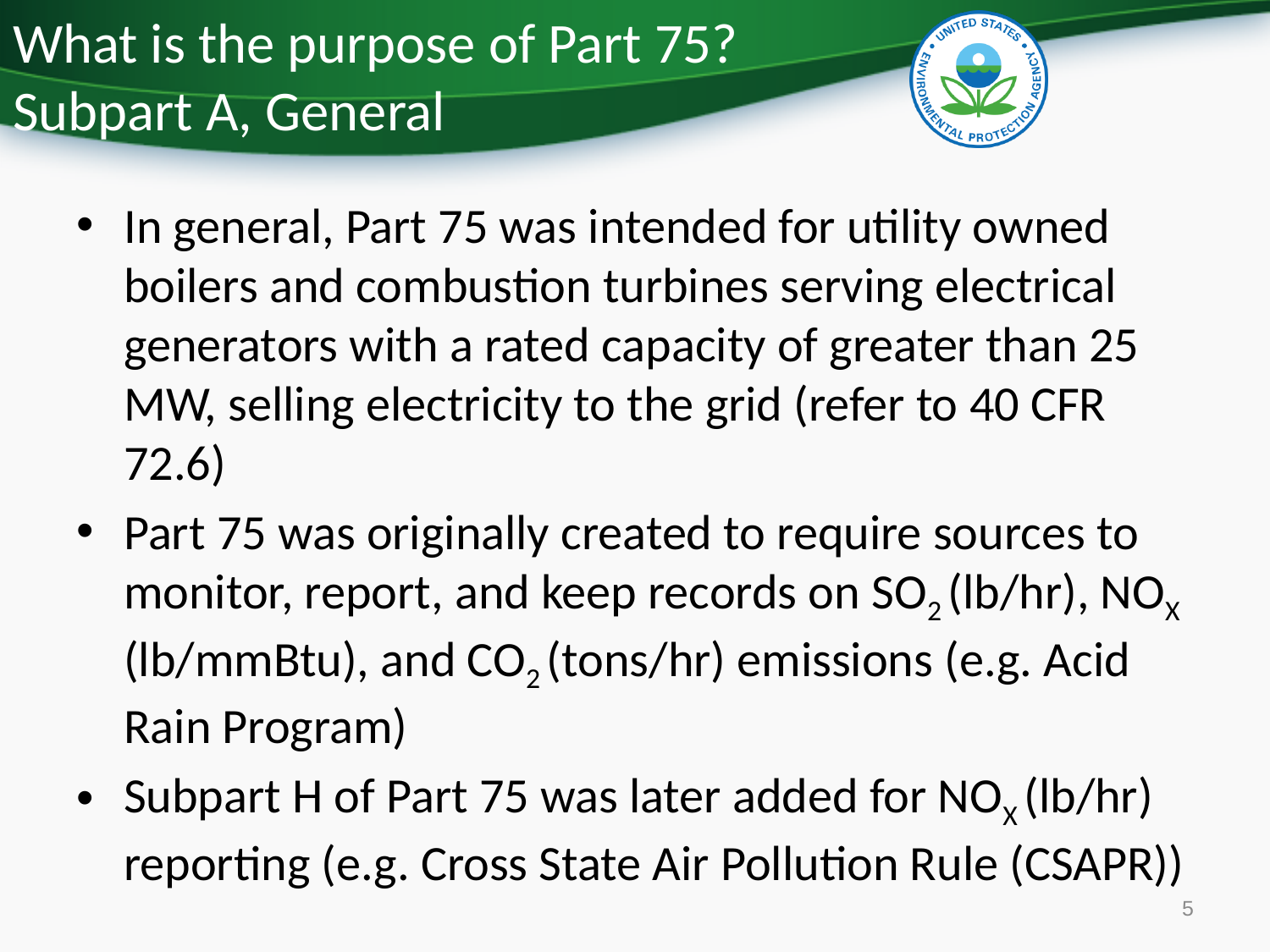

# What is the purpose of Part 75? Subpart A, General
In general, Part 75 was intended for utility owned boilers and combustion turbines serving electrical generators with a rated capacity of greater than 25 MW, selling electricity to the grid (refer to 40 CFR 72.6)
Part 75 was originally created to require sources to monitor, report, and keep records on SO2 (lb/hr), NOX (lb/mmBtu), and CO2 (tons/hr) emissions (e.g. Acid Rain Program)
Subpart H of Part 75 was later added for NOX (lb/hr) reporting (e.g. Cross State Air Pollution Rule (CSAPR))

5